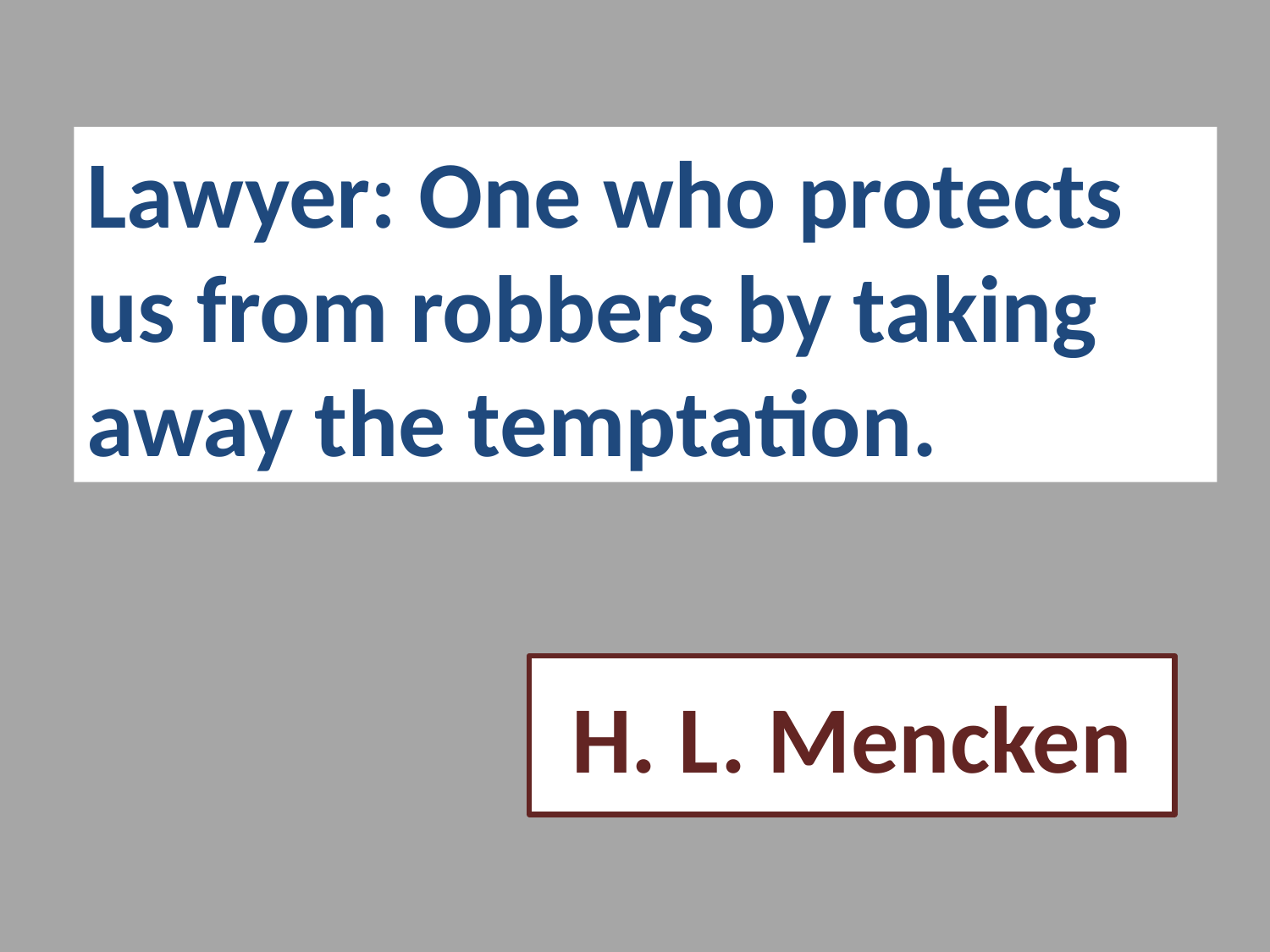

Lawyer: One who protects us from robbers by taking away the temptation.
H. L. Mencken